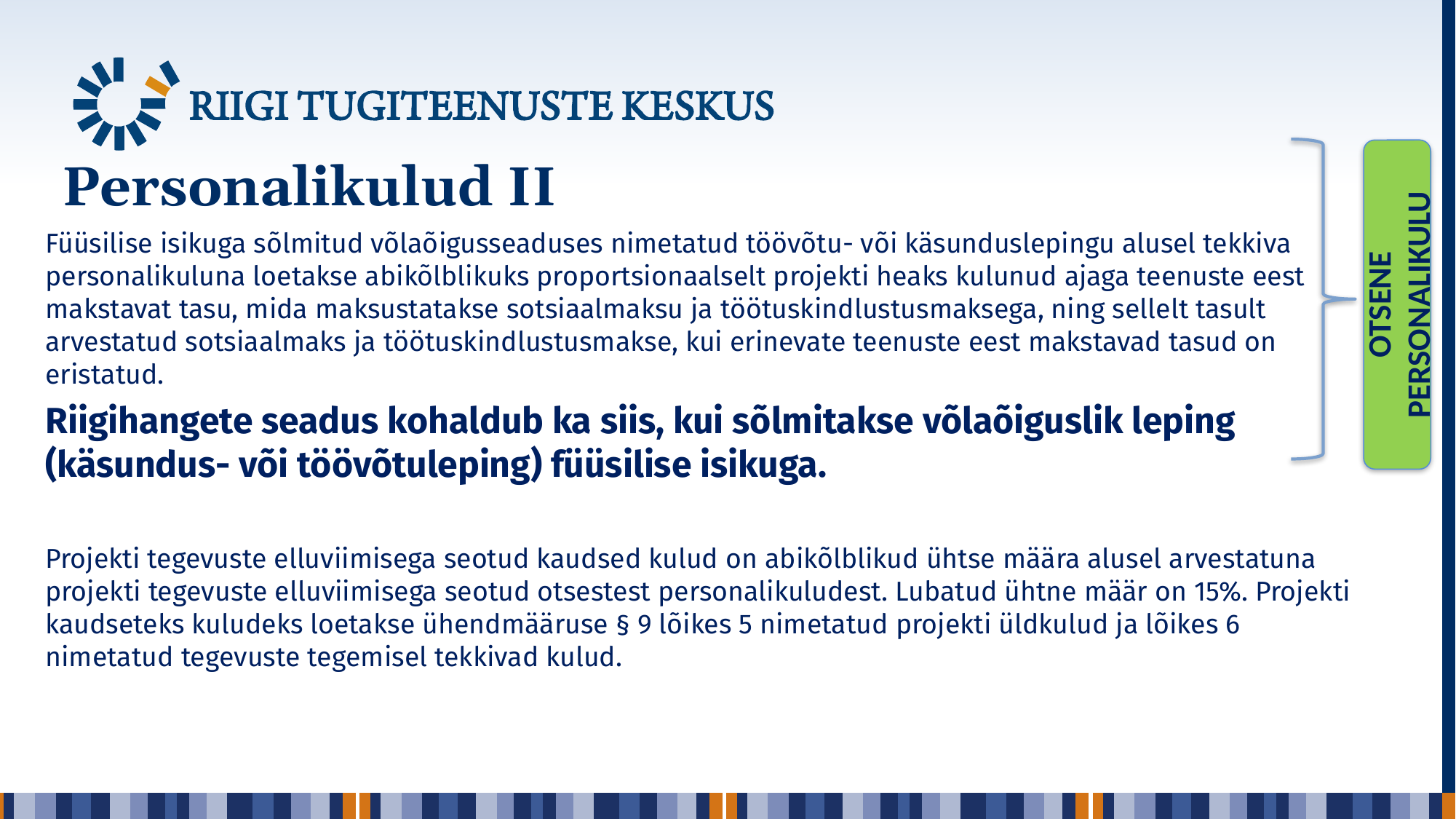

# Personalikulud II
Füüsilise isikuga sõlmitud võlaõigusseaduses nimetatud töövõtu- või käsunduslepingu alusel tekkiva personalikuluna loetakse abikõlblikuks proportsionaalselt projekti heaks kulunud ajaga teenuste eest makstavat tasu, mida maksustatakse sotsiaalmaksu ja töötuskindlustusmaksega, ning sellelt tasult arvestatud sotsiaalmaks ja töötuskindlustusmakse, kui erinevate teenuste eest makstavad tasud on eristatud.
Riigihangete seadus kohaldub ka siis, kui sõlmitakse võlaõiguslik leping (käsundus- või töövõtuleping) füüsilise isikuga.

Projekti tegevuste elluviimisega seotud kaudsed kulud on abikõlblikud ühtse määra alusel arvestatuna projekti tegevuste elluviimisega seotud otsestest personalikuludest. Lubatud ühtne määr on 15%. Projekti kaudseteks kuludeks loetakse ühendmääruse § 9 lõikes 5 nimetatud projekti üldkulud ja lõikes 6 nimetatud tegevuste tegemisel tekkivad kulud.

OTSENE PERSONALIKULU